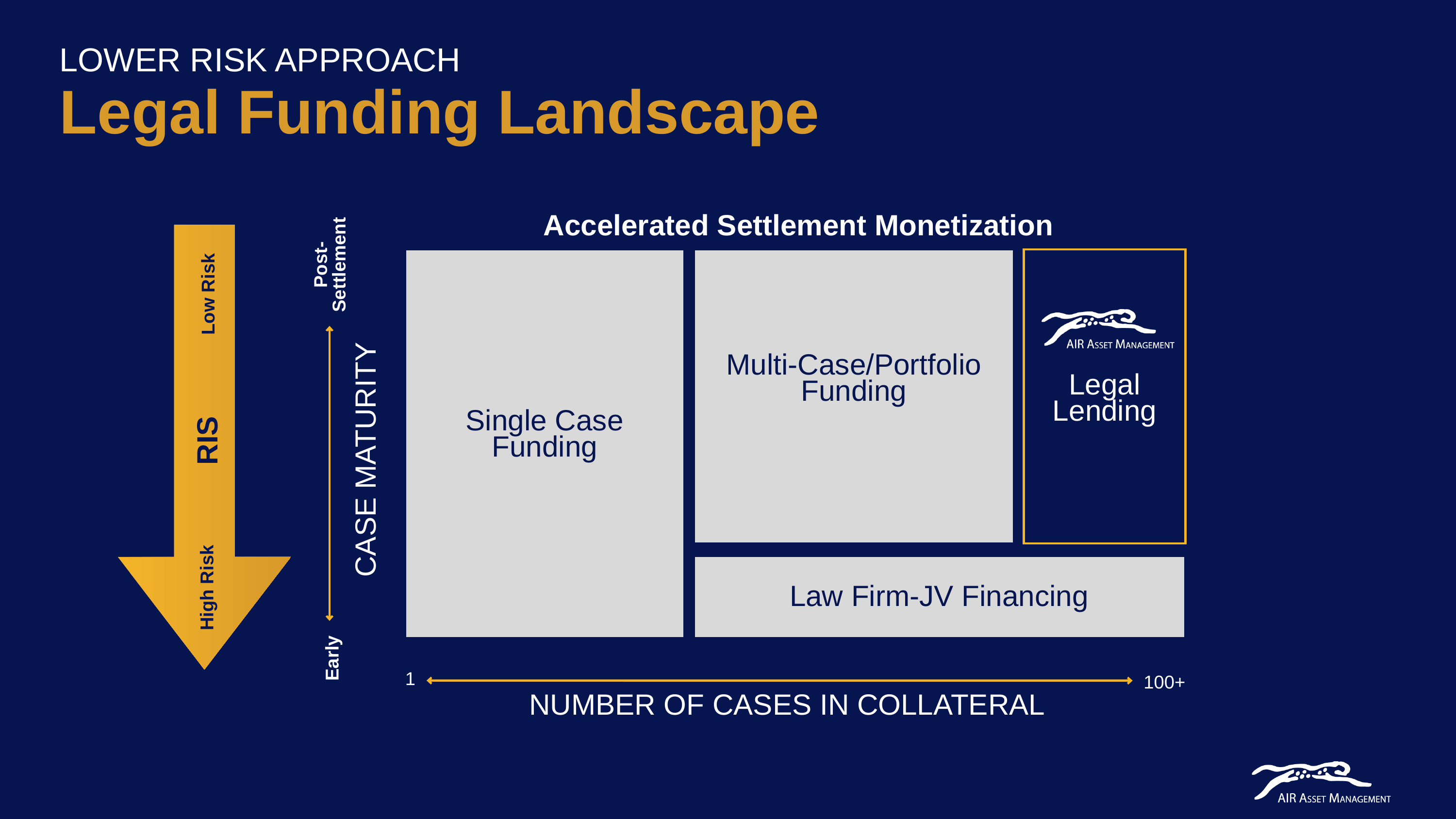

LOWER RISK APPROACH
Legal Funding Landscape
Accelerated Settlement Monetization
Post- Settlement

Low Risk

Multi-Case/Portfolio Funding

Legal Lending
Single Case Funding
RISK
CASE MATURITY

High Risk
Law Firm-JV Financing
Early
1
100+

NUMBER OF CASES IN COLLATERAL